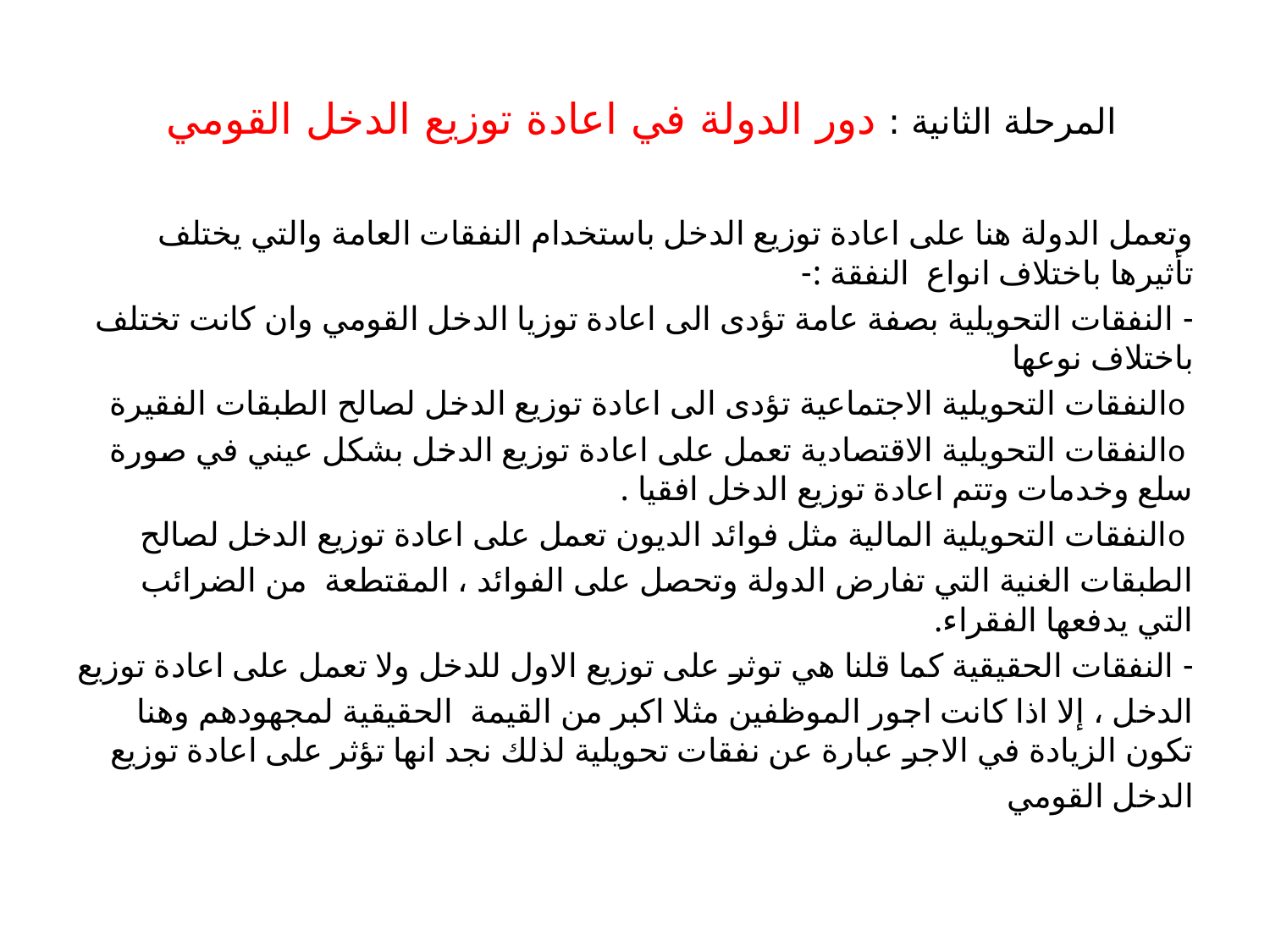

# المرحلة الثانية : دور الدولة في اعادة توزيع الدخل القومي
وتعمل الدولة هنا على اعادة توزيع الدخل باستخدام النفقات العامة والتي يختلف تأثيرها باختلاف انواع  النفقة :-
- النفقات التحويلية بصفة عامة تؤدى الى اعادة توزيا الدخل القومي وان كانت تختلف باختلاف نوعها
 oالنفقات التحويلية الاجتماعية تؤدى الى اعادة توزيع الدخل لصالح الطبقات الفقيرة
 oالنفقات التحويلية الاقتصادية تعمل على اعادة توزيع الدخل بشكل عيني في صورة سلع وخدمات وتتم اعادة توزيع الدخل افقيا .
 oالنفقات التحويلية المالية مثل فوائد الديون تعمل على اعادة توزيع الدخل لصالح
الطبقات الغنية التي تفارض الدولة وتحصل على الفوائد ، المقتطعة  من الضرائب التي يدفعها الفقراء.
- النفقات الحقيقية كما قلنا هي توثر على توزيع الاول للدخل ولا تعمل على اعادة توزيع
الدخل ، إلا اذا كانت اجور الموظفين مثلا اكبر من القيمة  الحقيقية لمجهودهم وهنا تكون الزيادة في الاجر عبارة عن نفقات تحويلية لذلك نجد انها تؤثر على اعادة توزيع
الدخل القومي